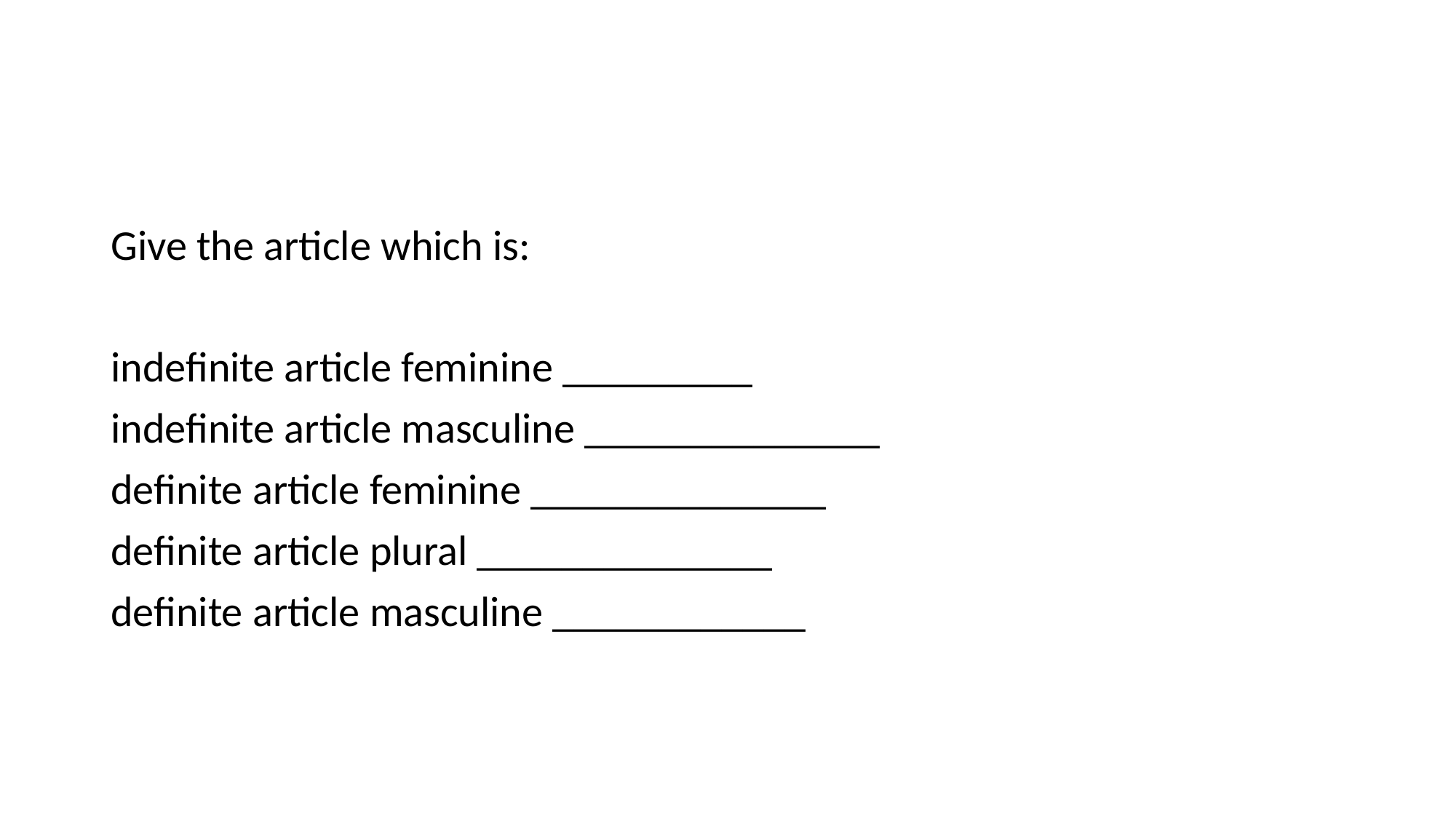

#
Give the article which is:

indefinite article feminine _________
indefinite article masculine ______________
definite article feminine ______________
definite article plural ______________
definite article masculine ____________